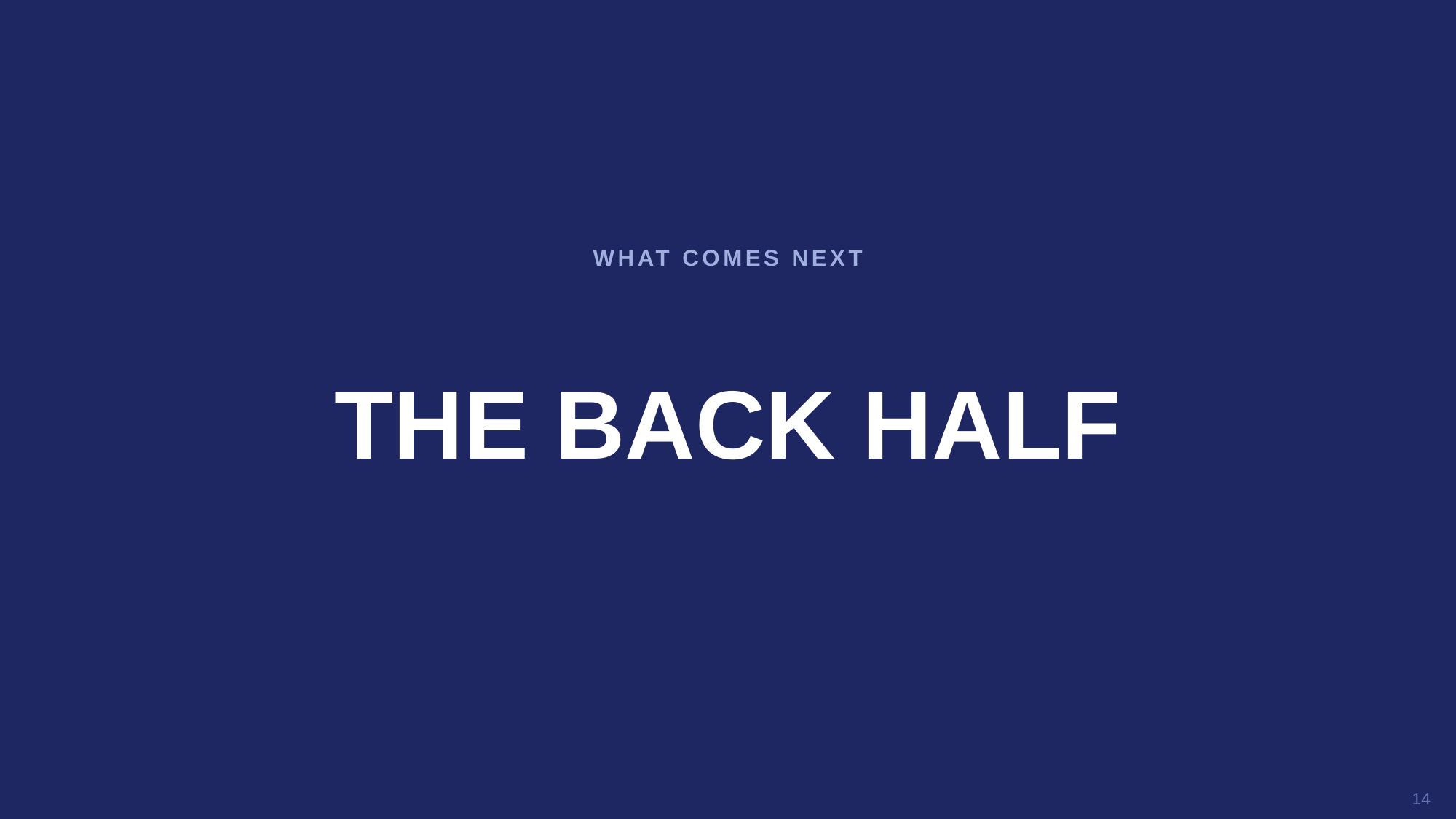

WHAT COMES NEXT
THE BACK HALF
14